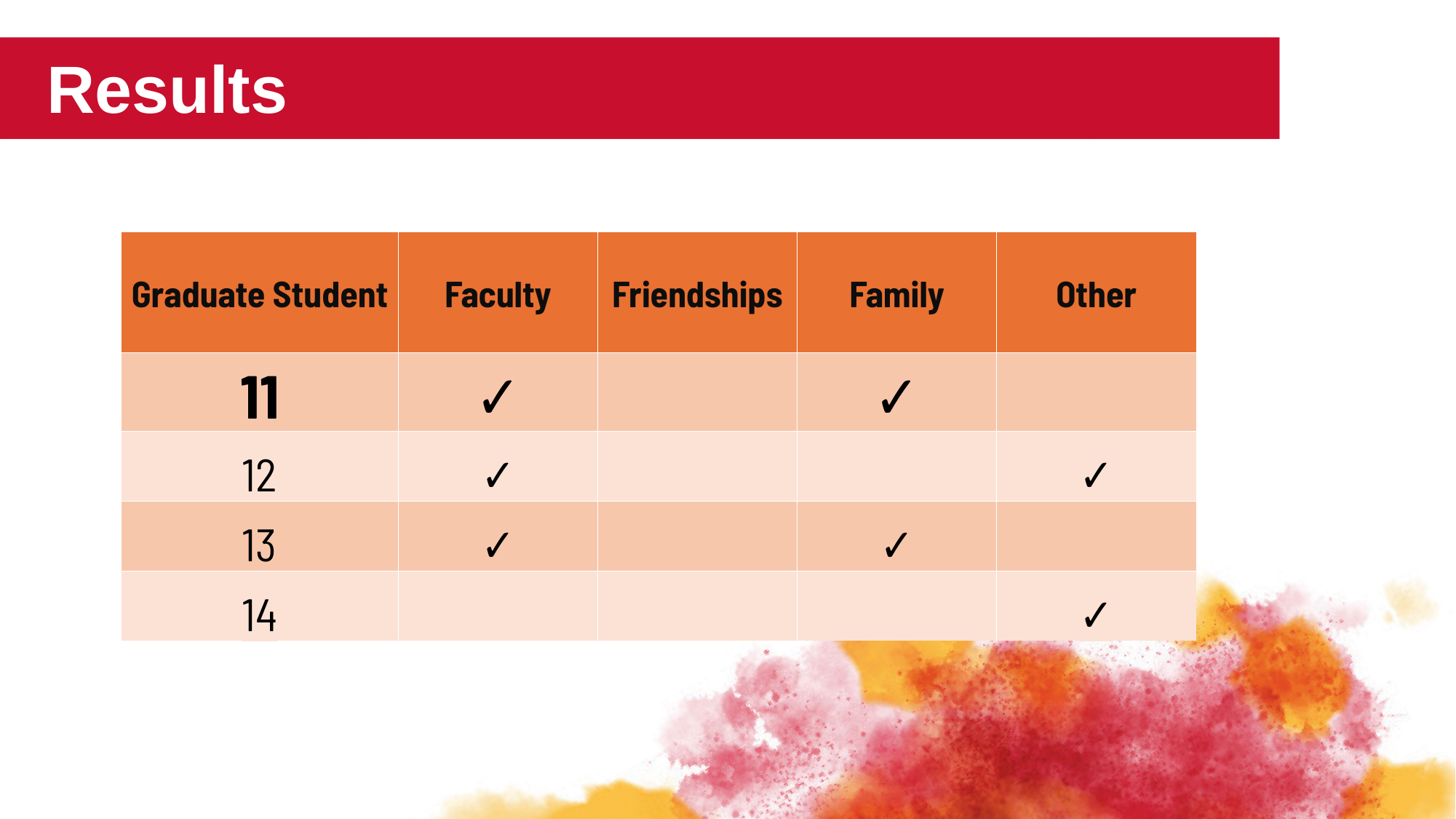

Results

| Graduate Student | Faculty | Friendships | Family | Other |
| --- | --- | --- | --- | --- |
| 11 | ✓ |  | ✓ |  |
| 12 | ✓ |  |  | ✓ |
| 13 | ✓ |  | ✓ |  |
| 14 |  |  |  | ✓ |